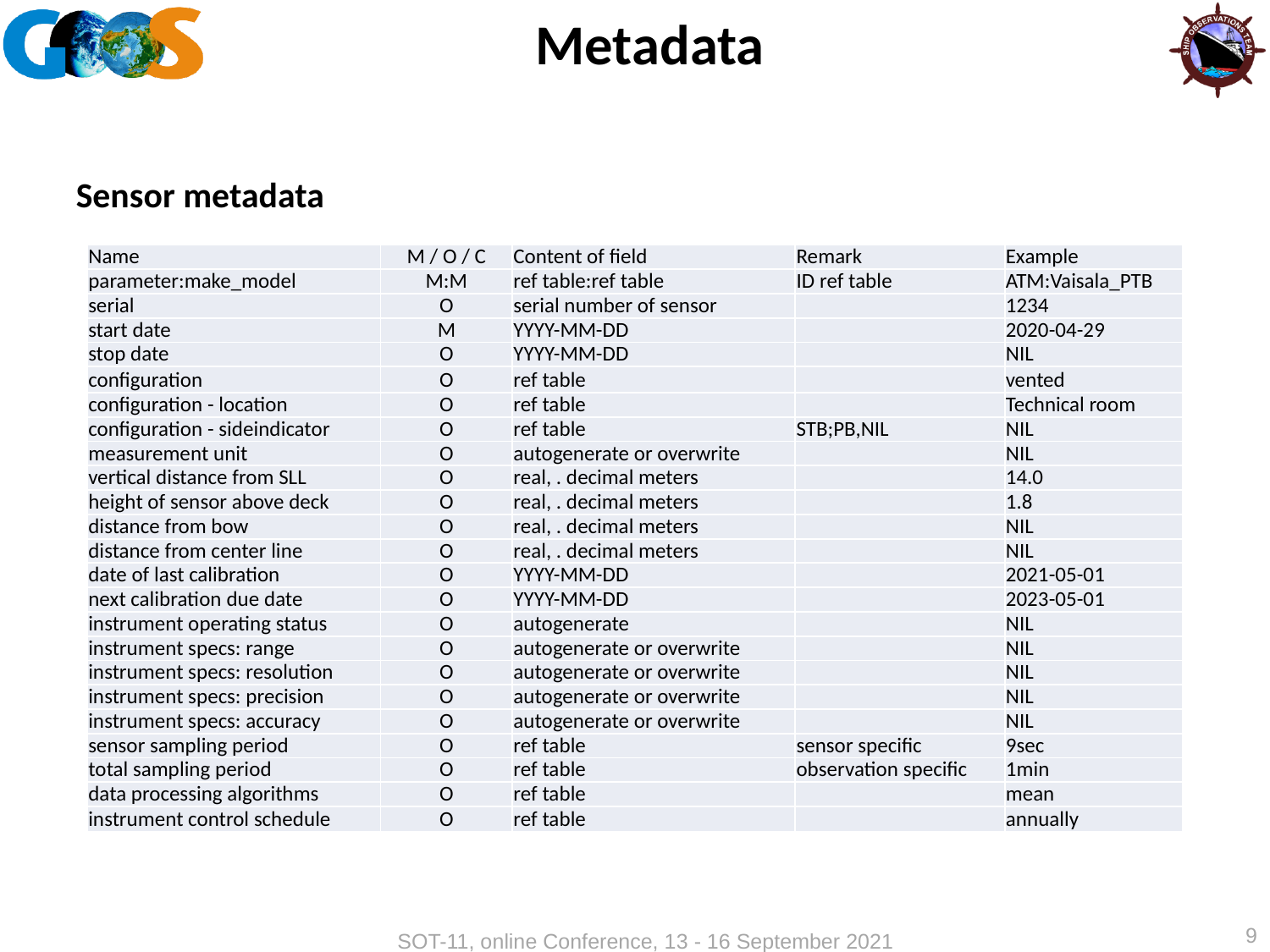

# Metadata
Sensor metadata
| Name | M / O / C | Content of field | Remark | Example |
| --- | --- | --- | --- | --- |
| parameter:make\_model | M:M | ref table:ref table | ID ref table | ATM:Vaisala\_PTB |
| serial | O | serial number of sensor |  | 1234 |
| start date | M | YYYY-MM-DD |  | 2020-04-29 |
| stop date | O | YYYY-MM-DD |  | NIL |
| configuration | O | ref table |  | vented |
| configuration - location | O | ref table |  | Technical room |
| configuration - sideindicator | O | ref table | STB;PB,NIL | NIL |
| measurement unit | O | autogenerate or overwrite |  | NIL |
| vertical distance from SLL | O | real, . decimal meters |  | 14.0 |
| height of sensor above deck | O | real, . decimal meters |  | 1.8 |
| distance from bow | O | real, . decimal meters |  | NIL |
| distance from center line | O | real, . decimal meters |  | NIL |
| date of last calibration | O | YYYY-MM-DD |  | 2021-05-01 |
| next calibration due date | O | YYYY-MM-DD |  | 2023-05-01 |
| instrument operating status | O | autogenerate |  | NIL |
| instrument specs: range | O | autogenerate or overwrite |  | NIL |
| instrument specs: resolution | O | autogenerate or overwrite |  | NIL |
| instrument specs: precision | O | autogenerate or overwrite |  | NIL |
| instrument specs: accuracy | O | autogenerate or overwrite |  | NIL |
| sensor sampling period | O | ref table | sensor specific | 9sec |
| total sampling period | O | ref table | observation specific | 1min |
| data processing algorithms | O | ref table |  | mean |
| instrument control schedule | O | ref table |  | annually |
9